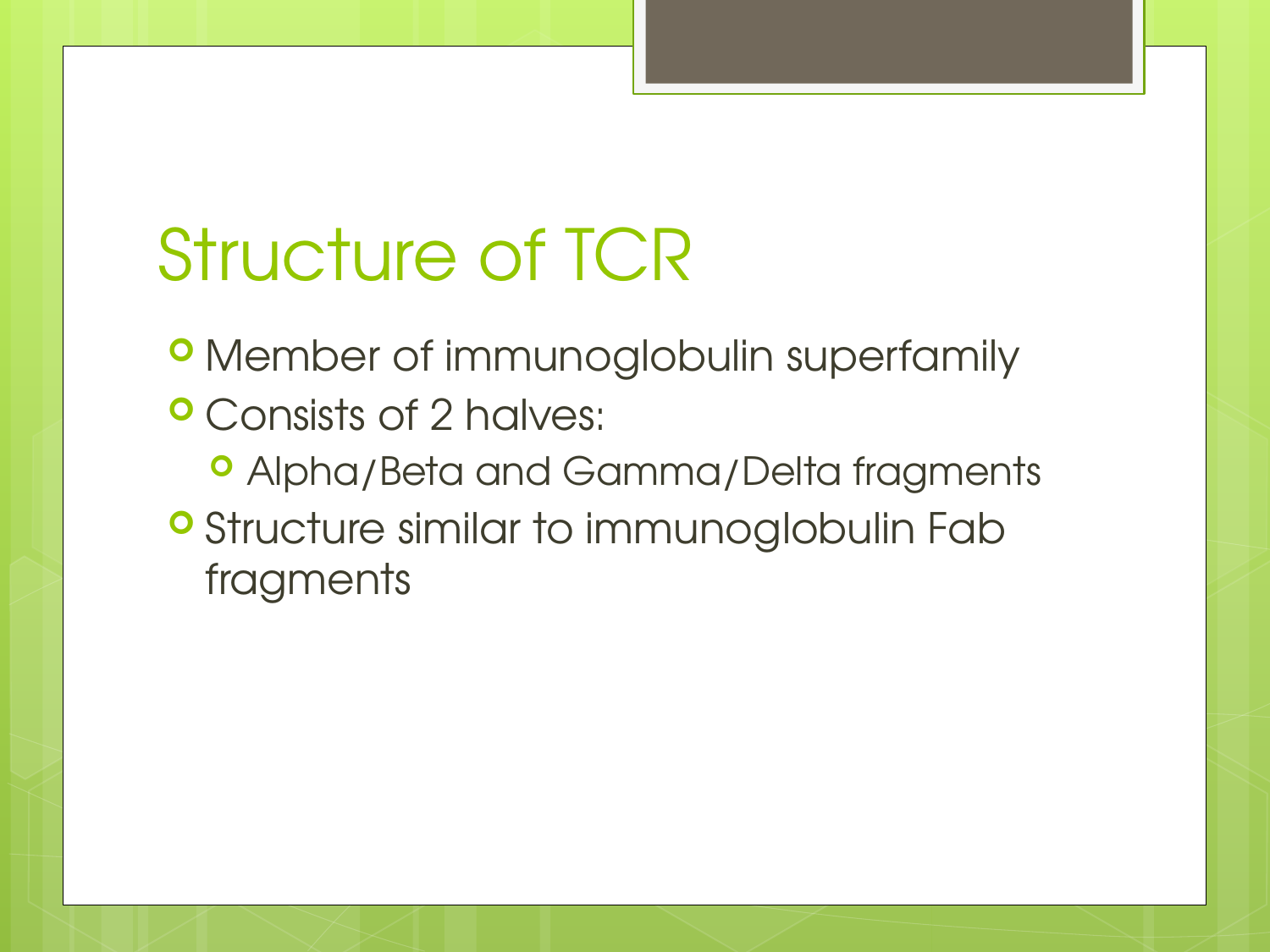

# Structure of TCR
Member of immunoglobulin superfamily
Consists of 2 halves:
Alpha/Beta and Gamma/Delta fragments
Structure similar to immunoglobulin Fab fragments